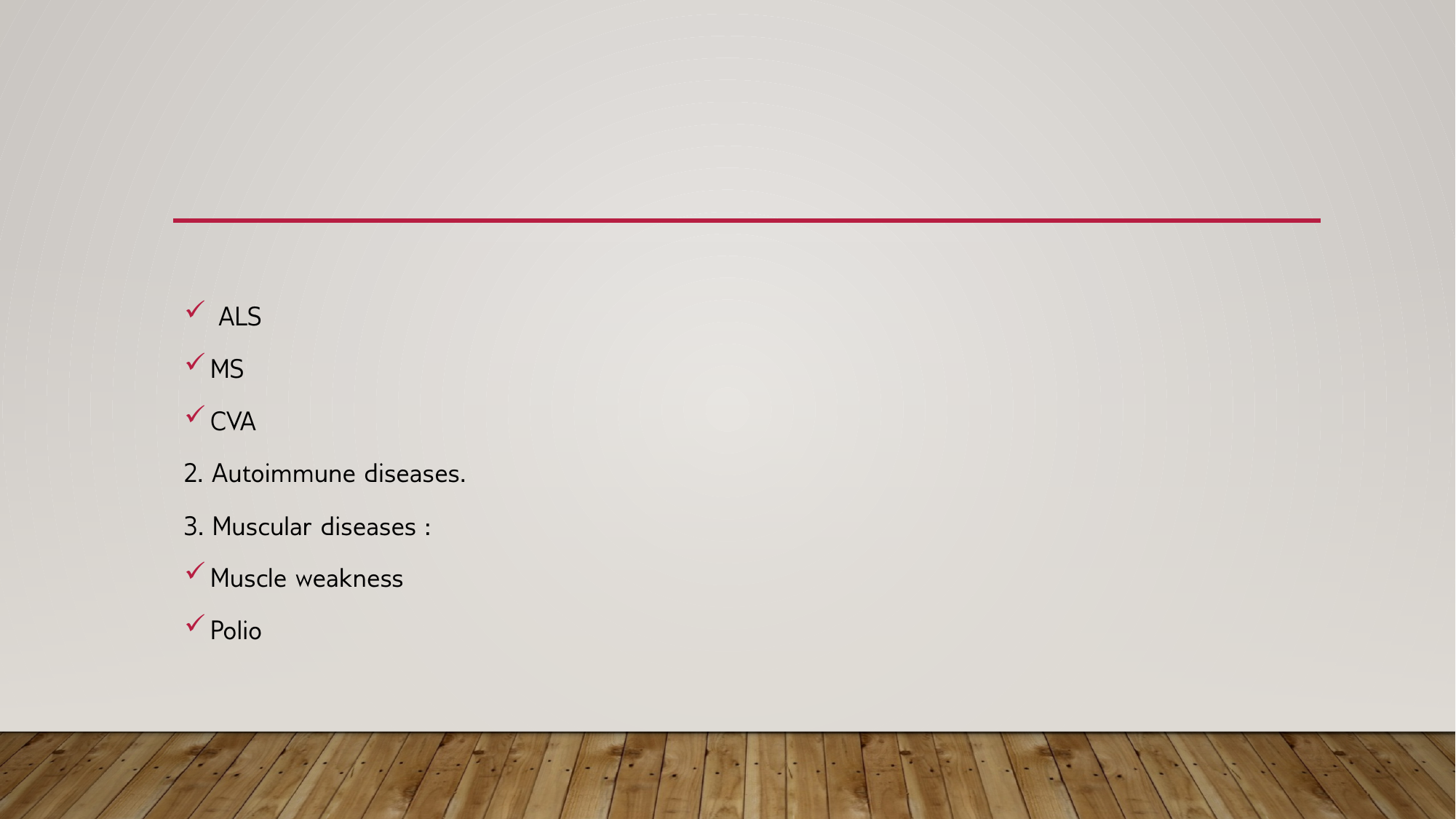

#

 ALS
MS
CVA
2. Autoimmune diseases.
3. Muscular diseases :
Muscle weakness
Polio